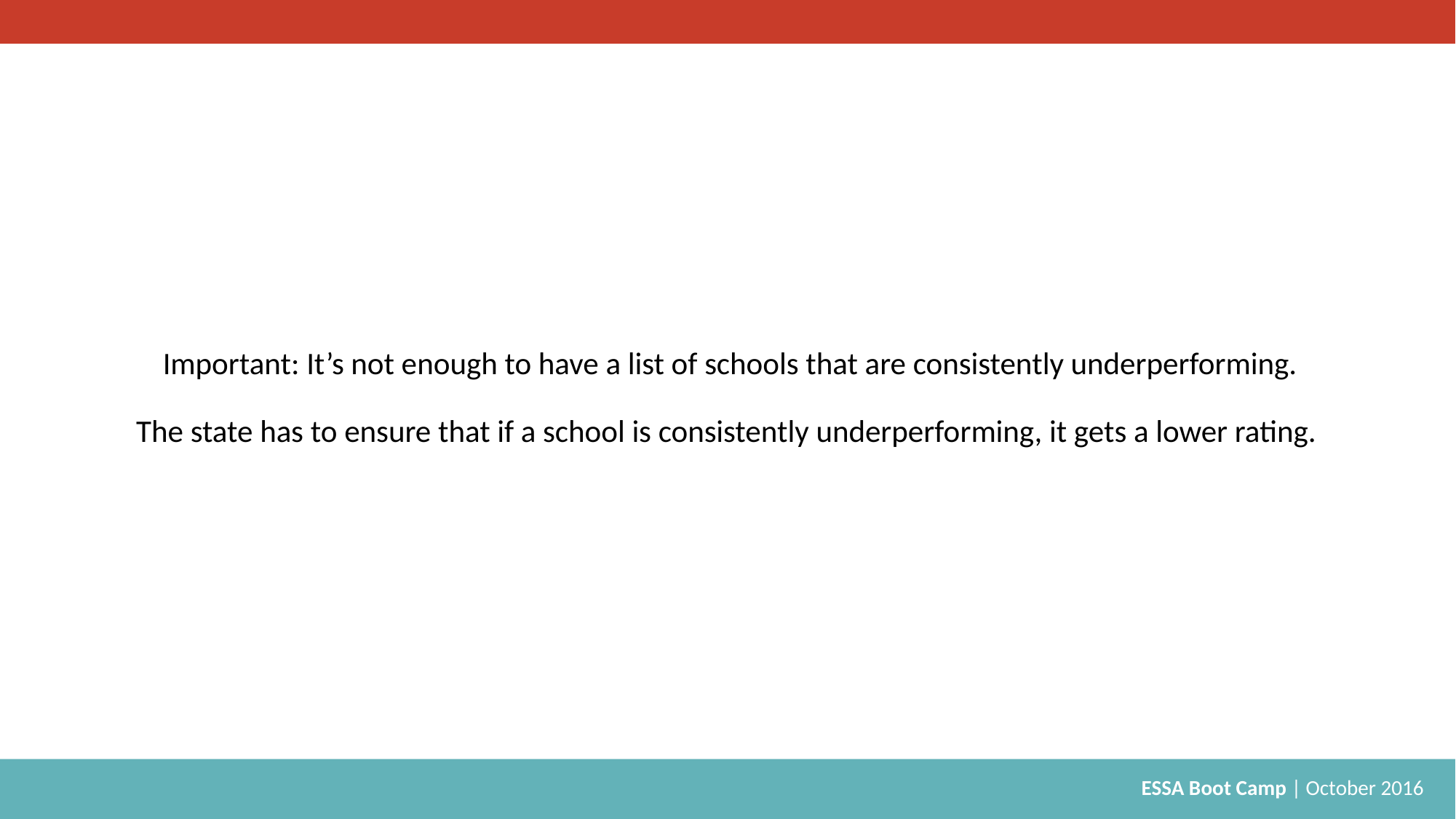

# Important: It’s not enough to have a list of schools that are consistently underperforming. The state has to ensure that if a school is consistently underperforming, it gets a lower rating.